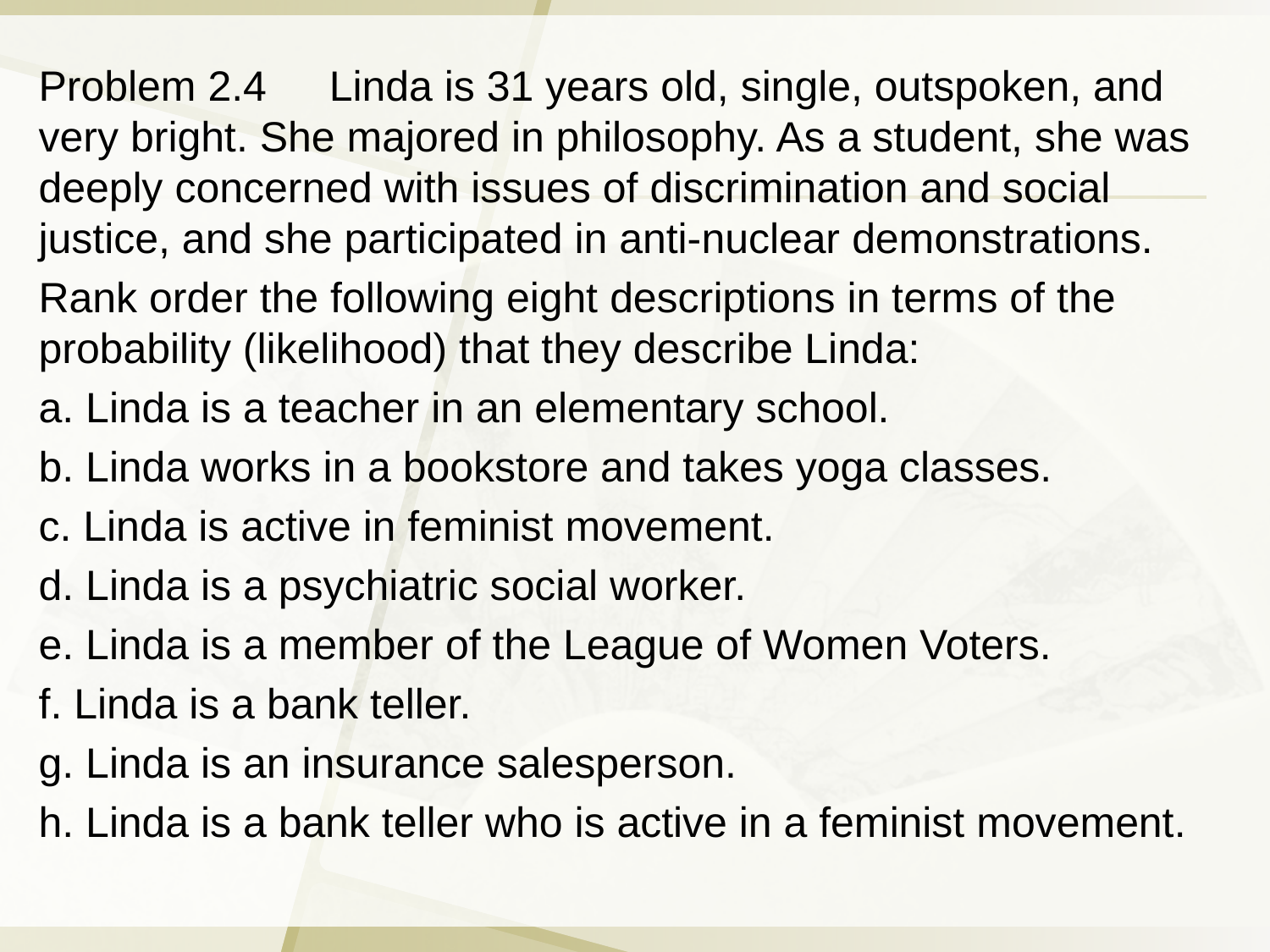

Problem 2.4　Linda is 31 years old, single, outspoken, and very bright. She majored in philosophy. As a student, she was deeply concerned with issues of discrimination and social justice, and she participated in anti-nuclear demonstrations.
Rank order the following eight descriptions in terms of the probability (likelihood) that they describe Linda:
a. Linda is a teacher in an elementary school.
b. Linda works in a bookstore and takes yoga classes.
c. Linda is active in feminist movement.
d. Linda is a psychiatric social worker.
e. Linda is a member of the League of Women Voters.
f. Linda is a bank teller.
g. Linda is an insurance salesperson.
h. Linda is a bank teller who is active in a feminist movement.